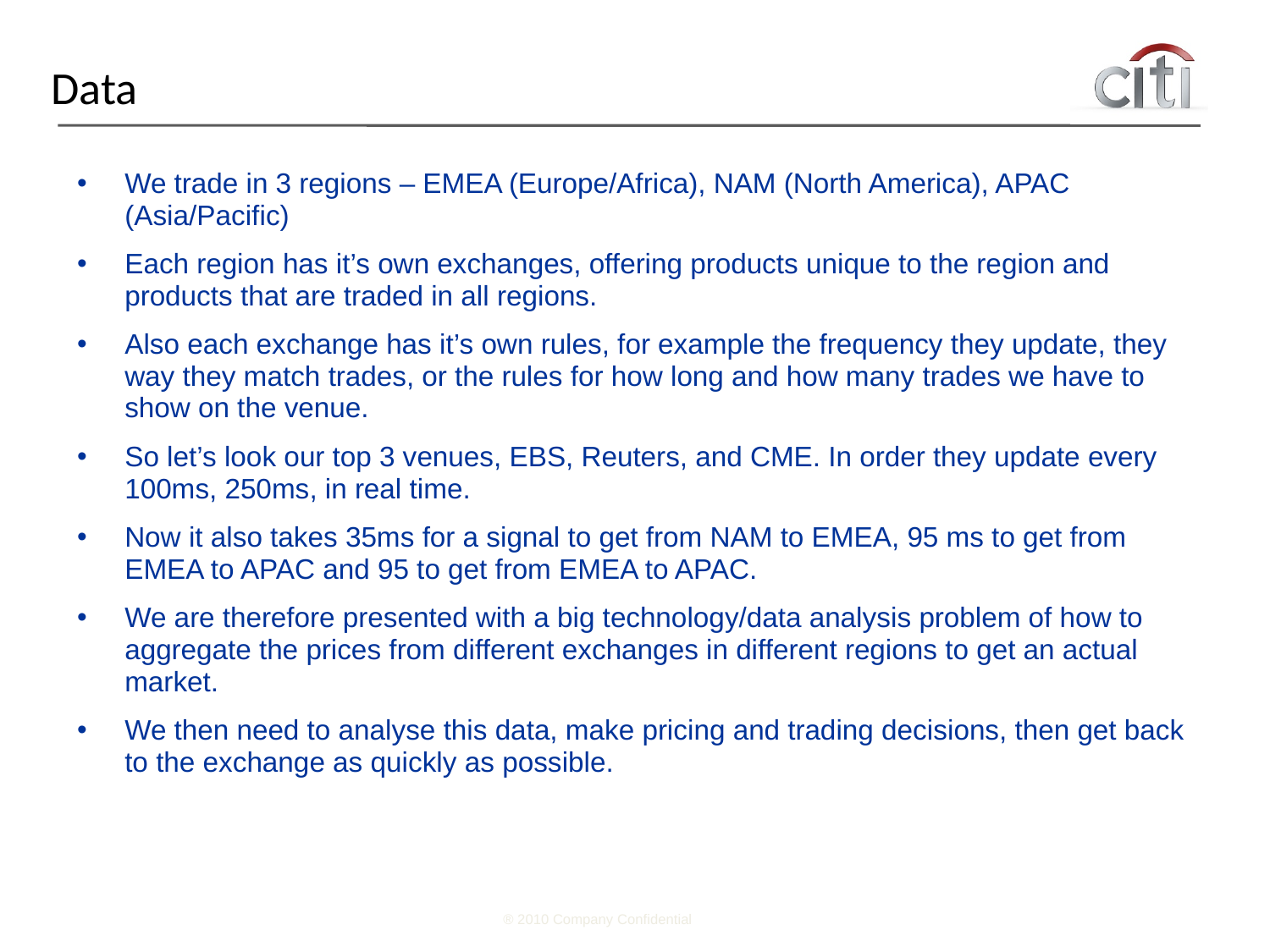

# Data

We trade in 3 regions – EMEA (Europe/Africa), NAM (North America), APAC (Asia/Pacific)
Each region has it’s own exchanges, offering products unique to the region and products that are traded in all regions.
Also each exchange has it’s own rules, for example the frequency they update, they way they match trades, or the rules for how long and how many trades we have to show on the venue.
So let’s look our top 3 venues, EBS, Reuters, and CME. In order they update every 100ms, 250ms, in real time.
Now it also takes 35ms for a signal to get from NAM to EMEA, 95 ms to get from EMEA to APAC and 95 to get from EMEA to APAC.
We are therefore presented with a big technology/data analysis problem of how to aggregate the prices from different exchanges in different regions to get an actual market.
We then need to analyse this data, make pricing and trading decisions, then get back to the exchange as quickly as possible.